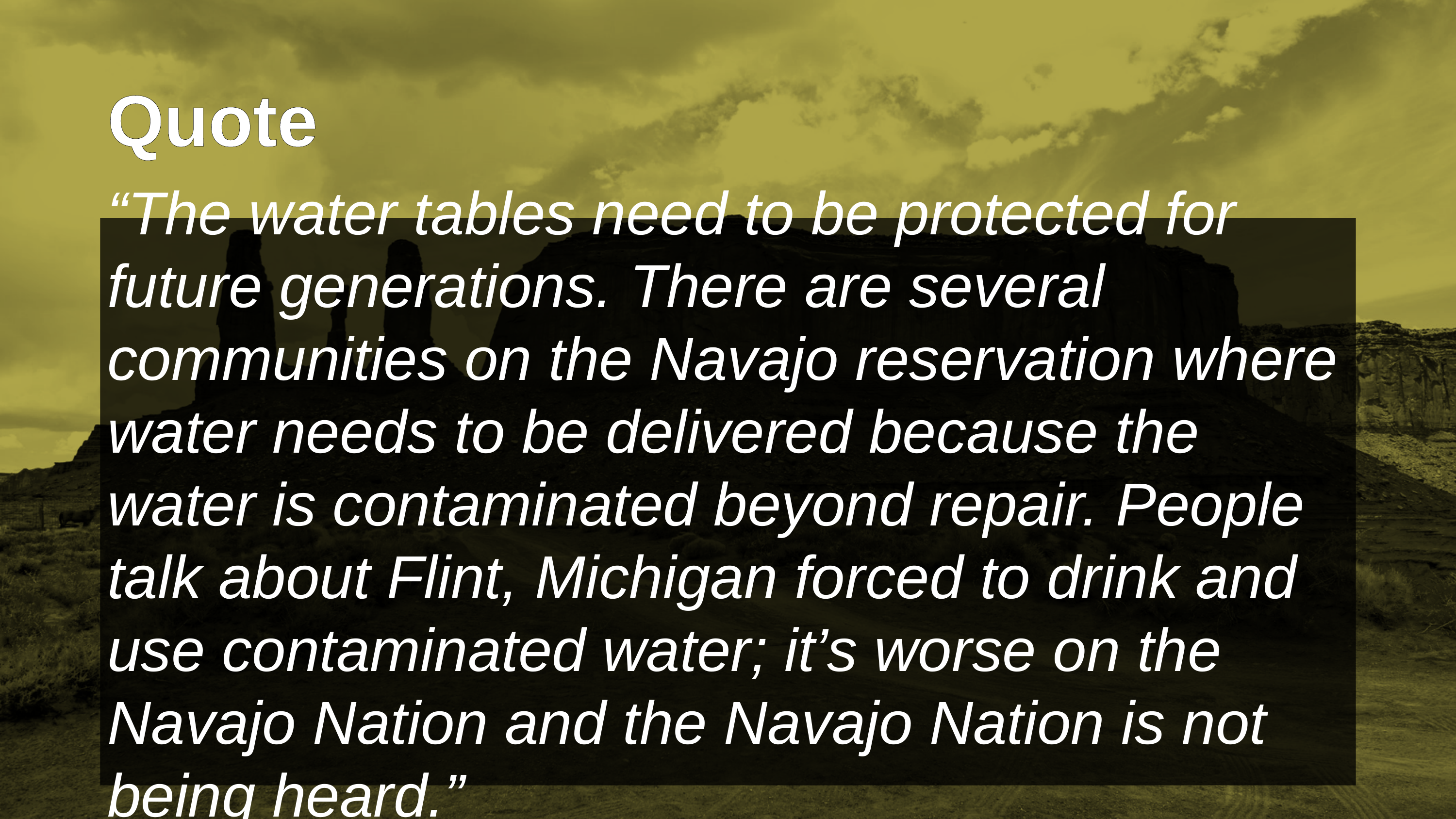

# Quote
“The water tables need to be protected for future generations. There are several communities on the Navajo reservation where water needs to be delivered because the water is contaminated beyond repair. People talk about Flint, Michigan forced to drink and use contaminated water; it’s worse on the Navajo Nation and the Navajo Nation is not being heard.”